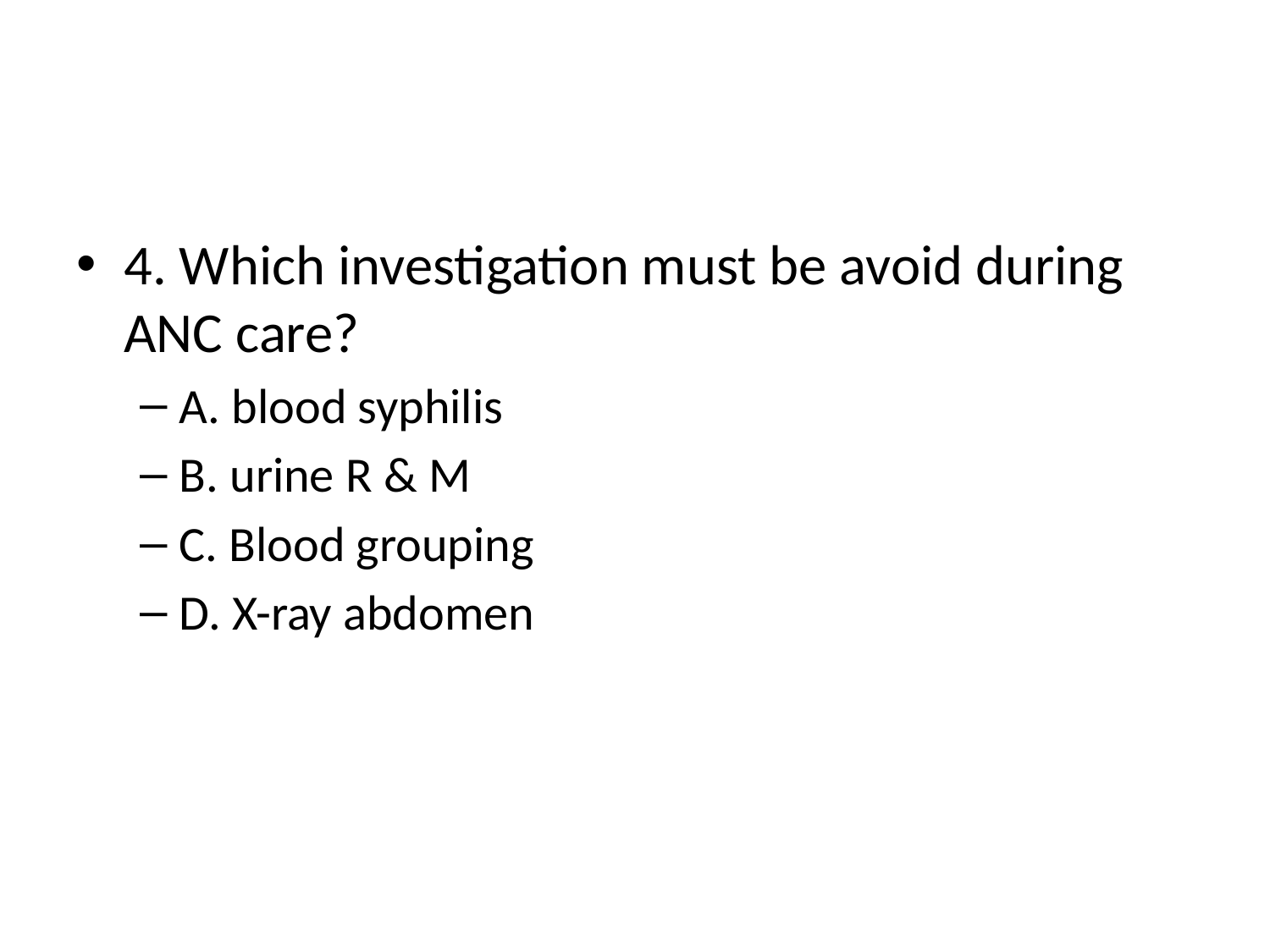

#
4. Which investigation must be avoid during ANC care?
A. blood syphilis
B. urine R & M
C. Blood grouping
D. X-ray abdomen